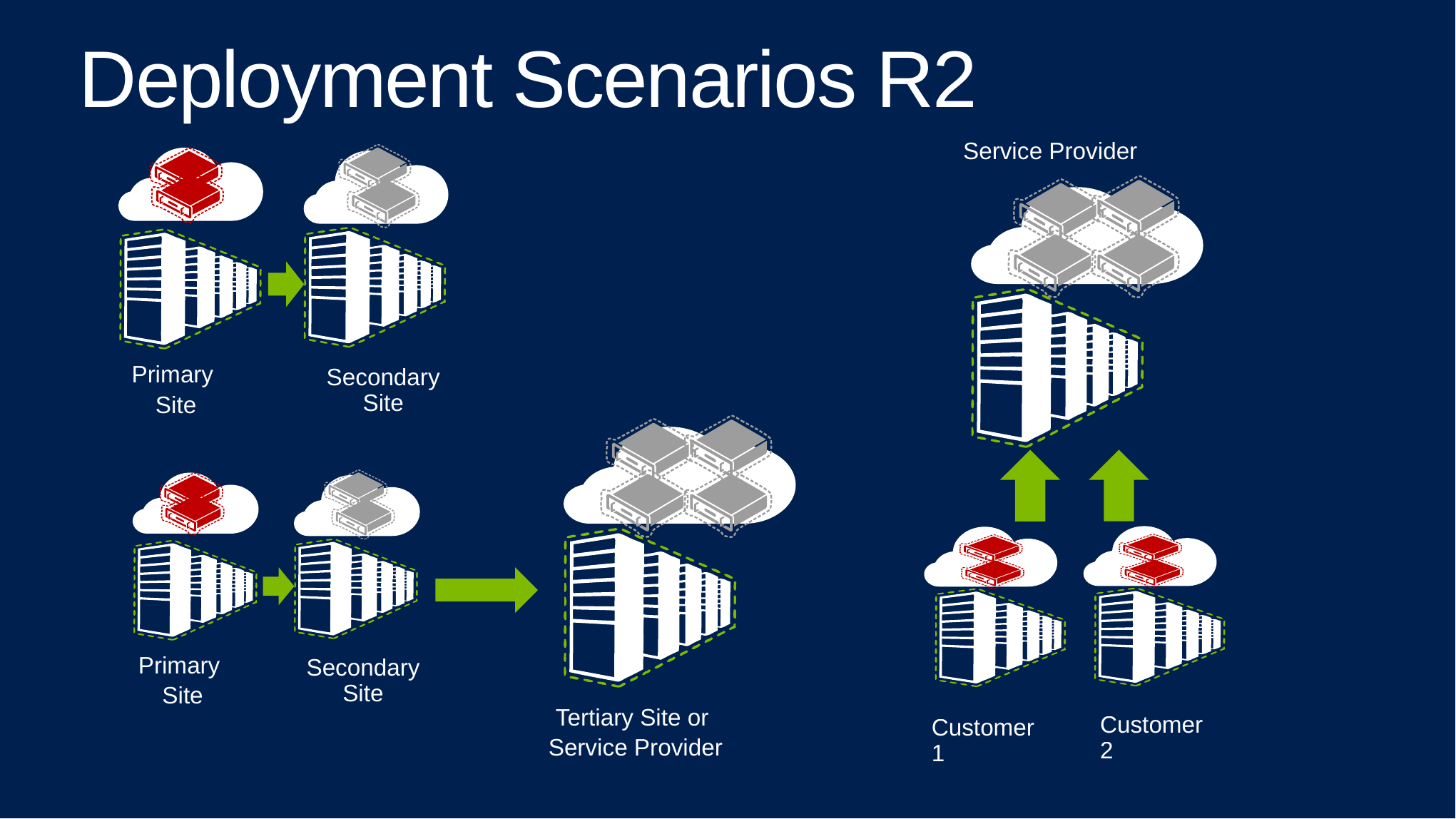

# Deployment Scenarios R2
Service Provider

Primary
Site
Secondary Site

Primary
Site
Secondary Site

Tertiary Site or
Service Provider
Customer 2
Customer 1